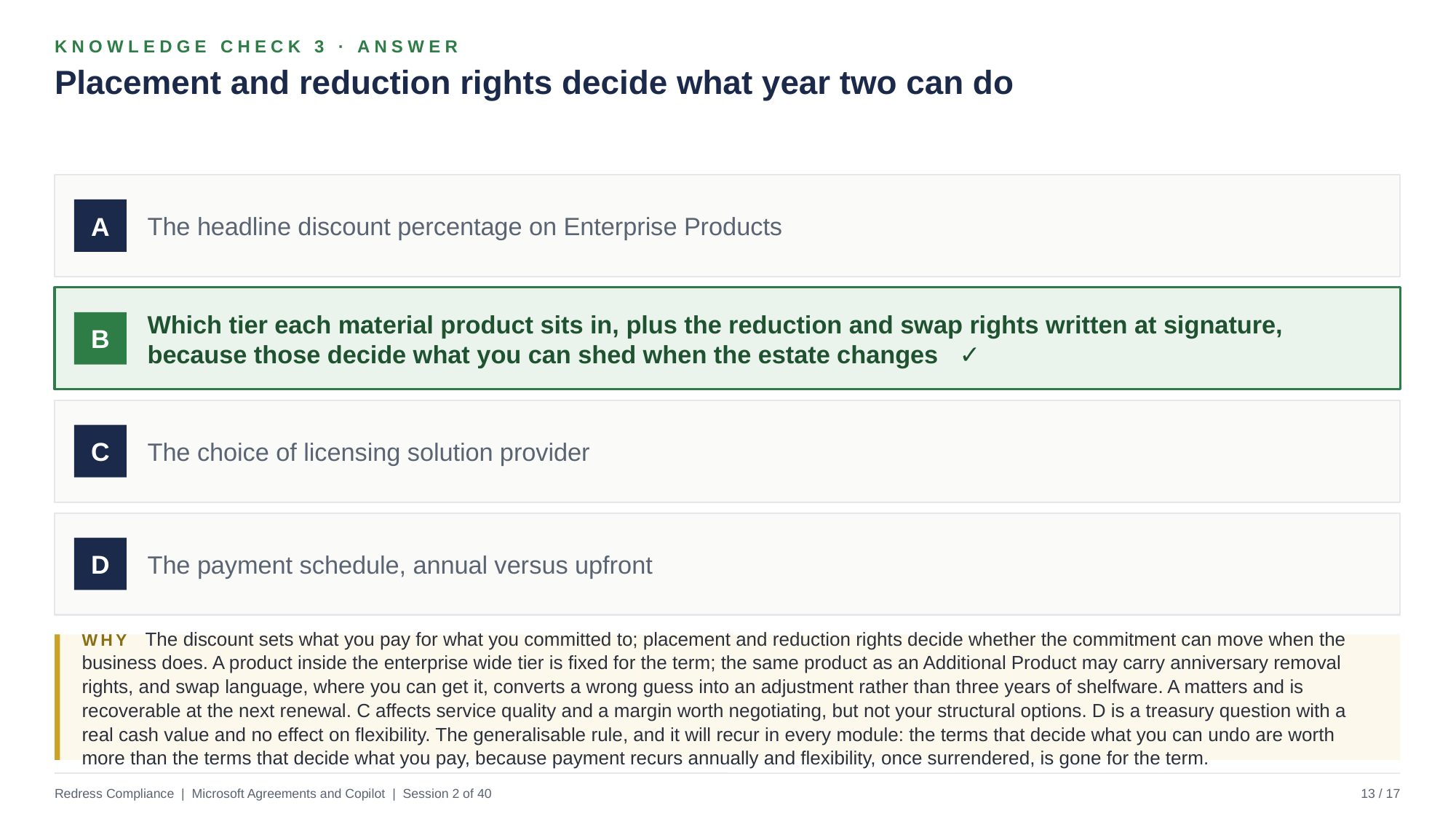

KNOWLEDGE CHECK 3 · ANSWER
Placement and reduction rights decide what year two can do

The headline discount percentage on Enterprise Products

A

Which tier each material product sits in, plus the reduction and swap rights written at signature, because those decide what you can shed when the estate changes   ✓

B

The choice of licensing solution provider

C

The payment schedule, annual versus upfront

D

WHY  The discount sets what you pay for what you committed to; placement and reduction rights decide whether the commitment can move when the business does. A product inside the enterprise wide tier is fixed for the term; the same product as an Additional Product may carry anniversary removal rights, and swap language, where you can get it, converts a wrong guess into an adjustment rather than three years of shelfware. A matters and is recoverable at the next renewal. C affects service quality and a margin worth negotiating, but not your structural options. D is a treasury question with a real cash value and no effect on flexibility. The generalisable rule, and it will recur in every module: the terms that decide what you can undo are worth more than the terms that decide what you pay, because payment recurs annually and flexibility, once surrendered, is gone for the term.

Redress Compliance  |  Microsoft Agreements and Copilot  |  Session 2 of 40
13 / 17